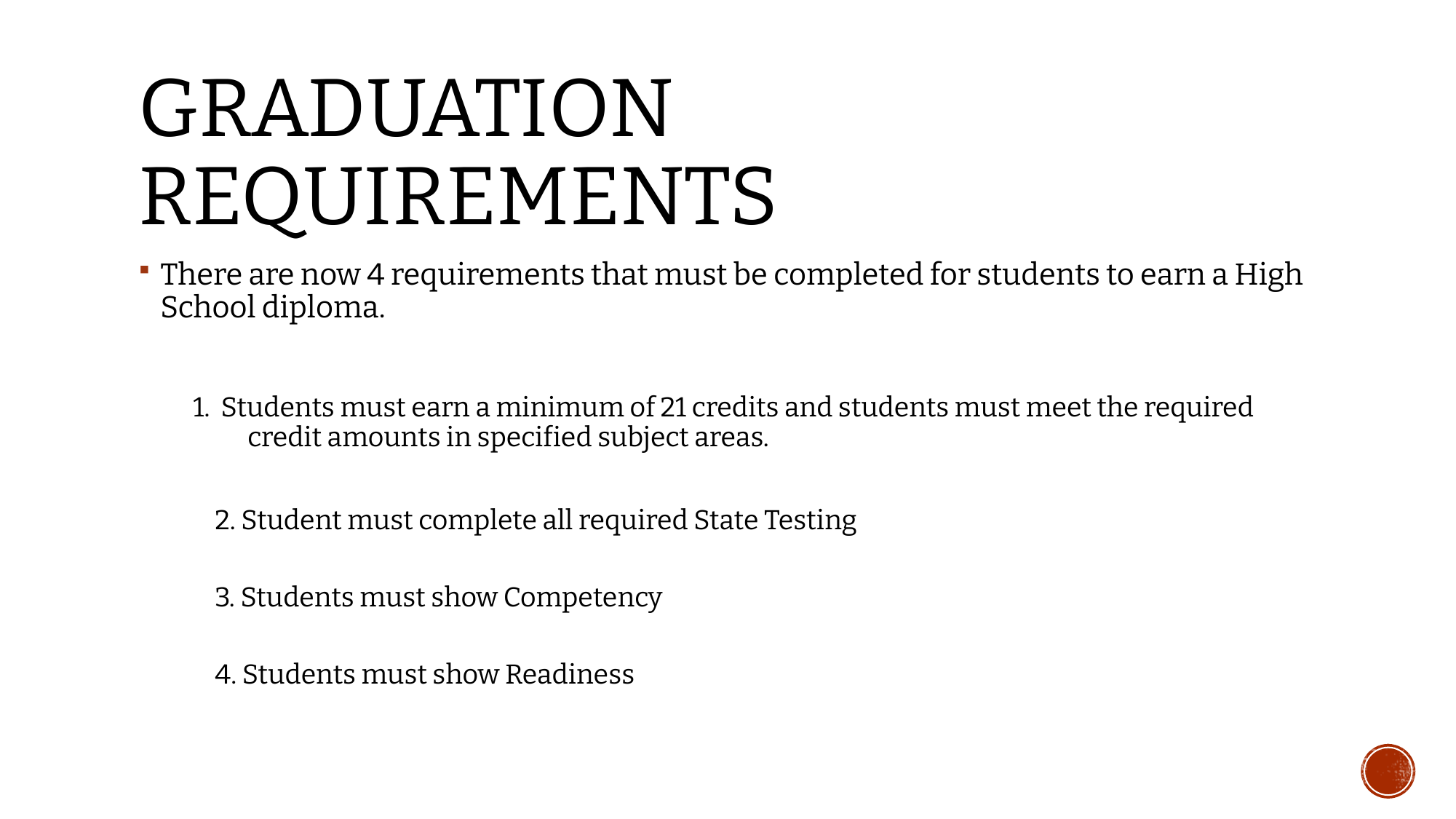

# Graduation Requirements
There are now 4 requirements that must be completed for students to earn a High School diploma.

          1.  Students must earn a minimum of 21 credits and students must meet the required   	credit amounts in specified subject areas.

  2. Student must complete all required State Testing

  3. Students must show Competency

  4. Students must show Readiness